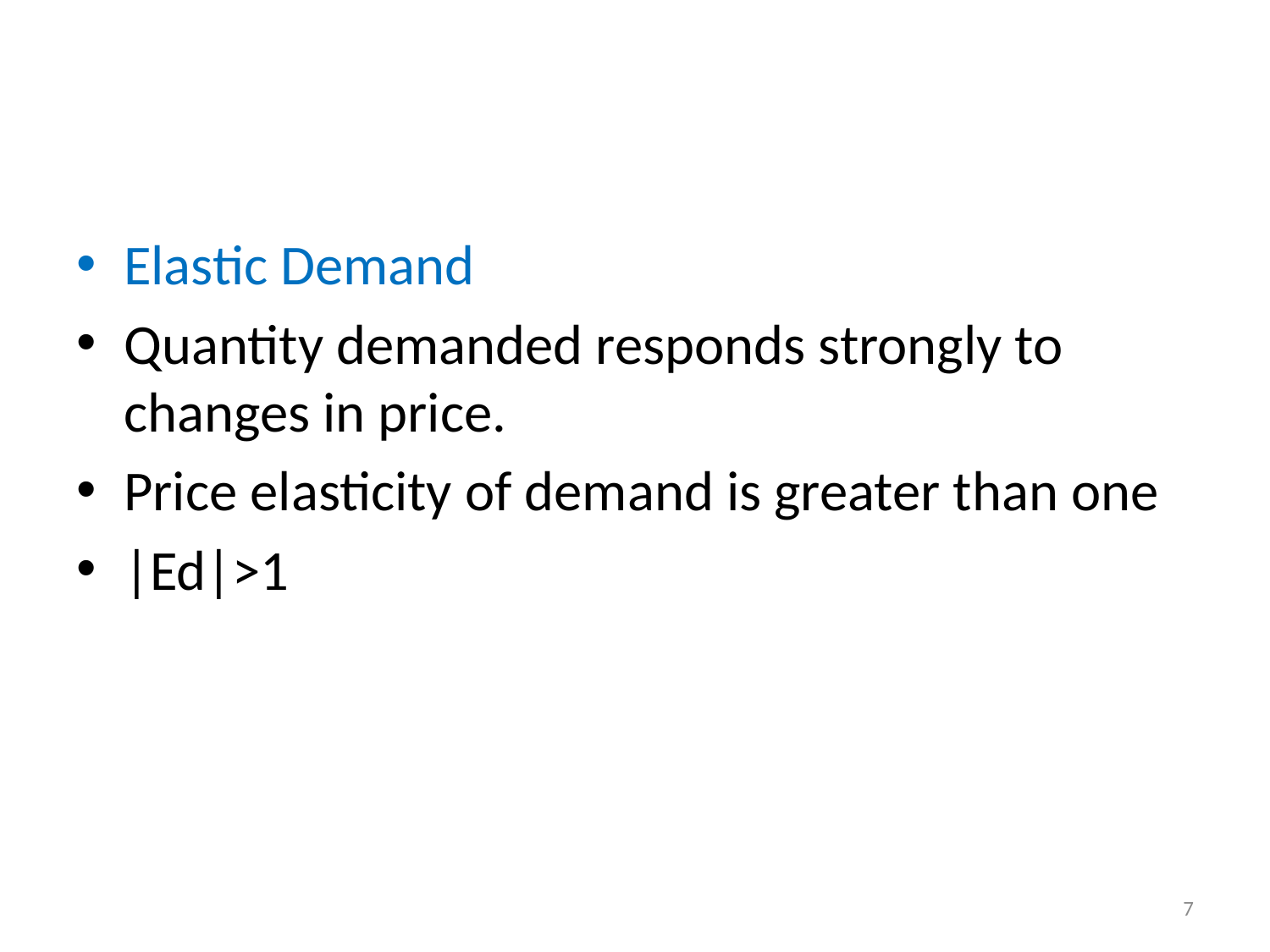

#
Elastic Demand
Quantity demanded responds strongly to changes in price.
Price elasticity of demand is greater than one
|Ed|>1

7